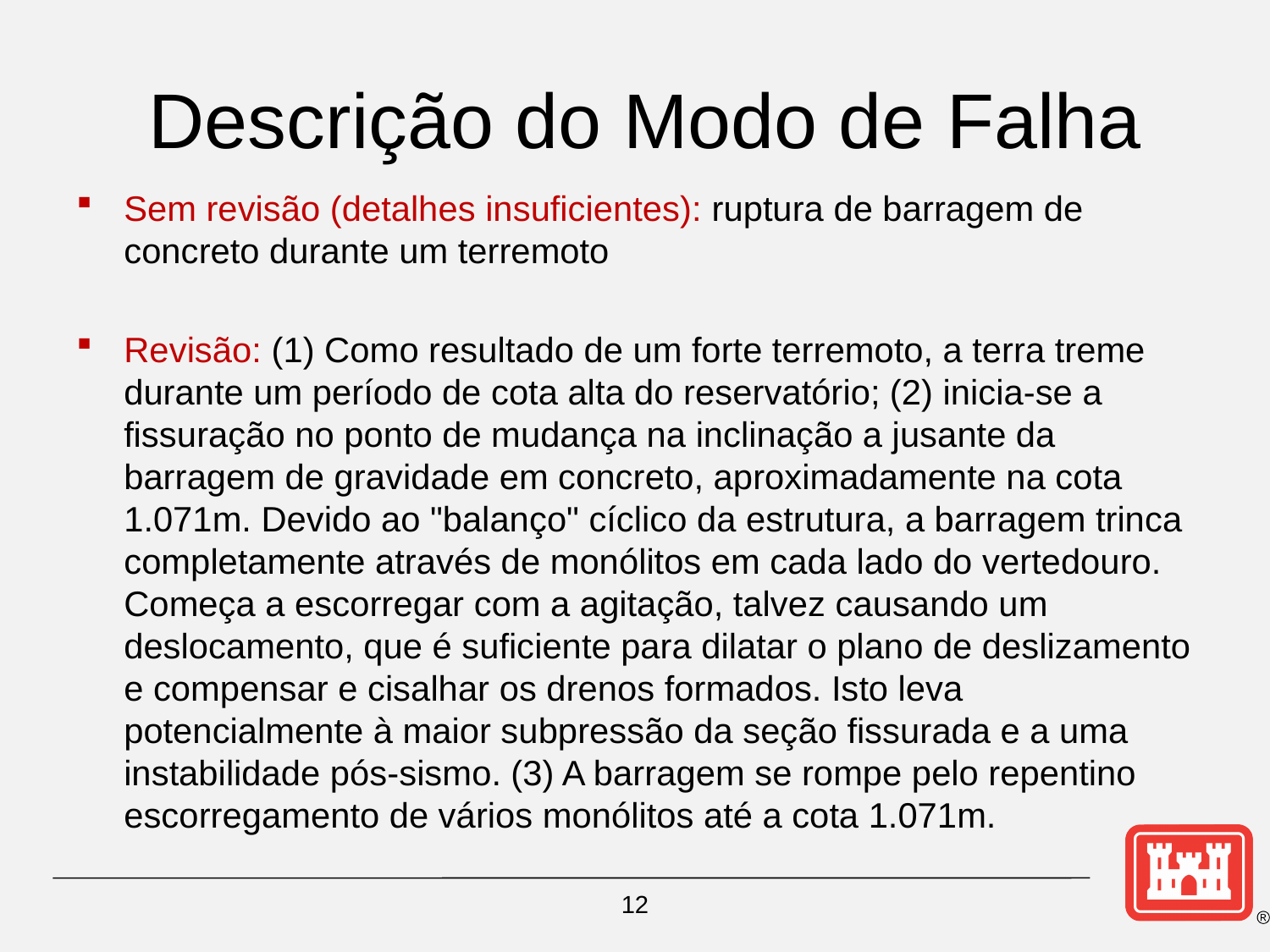

# Descrição do Modo de Falha
Sem revisão (detalhes insuficientes): ruptura de barragem de concreto durante um terremoto

Revisão: (1) Como resultado de um forte terremoto, a terra treme durante um período de cota alta do reservatório; (2) inicia-se a fissuração no ponto de mudança na inclinação a jusante da barragem de gravidade em concreto, aproximadamente na cota 1.071m. Devido ao "balanço" cíclico da estrutura, a barragem trinca completamente através de monólitos em cada lado do vertedouro. Começa a escorregar com a agitação, talvez causando um deslocamento, que é suficiente para dilatar o plano de deslizamento e compensar e cisalhar os drenos formados. Isto leva potencialmente à maior subpressão da seção fissurada e a uma instabilidade pós-sismo. (3) A barragem se rompe pelo repentino escorregamento de vários monólitos até a cota 1.071m.
12